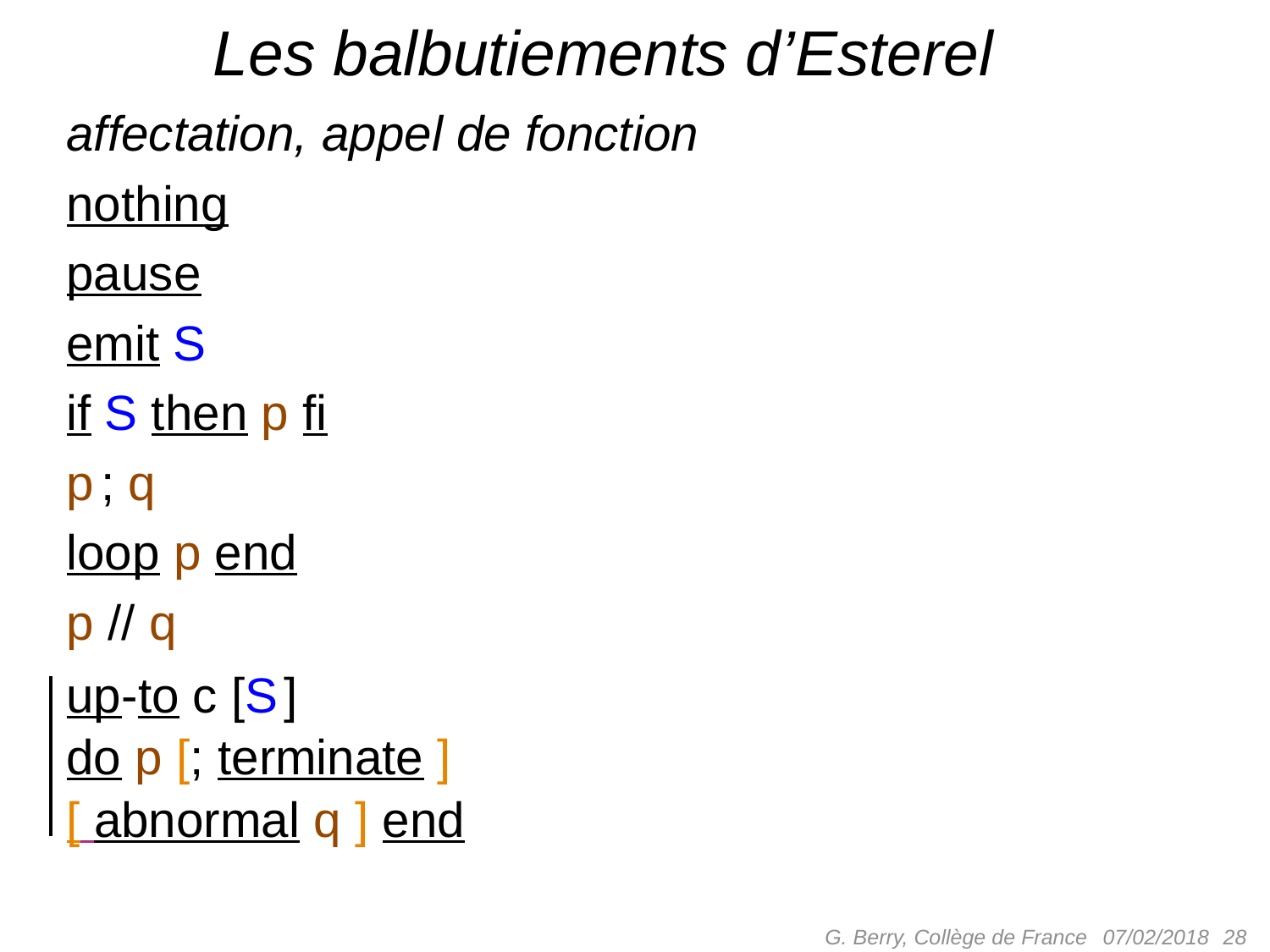

Les balbutiements d’Esterel
affectation, appel de fonction
nothing
pause
emit S
if S then p fi
p ; q
loop p end
p // q
up-to c [S ]
do p [; terminate ]
[ abnormal q ] end

G. Berry, Collège de France
 28
07/02/2018